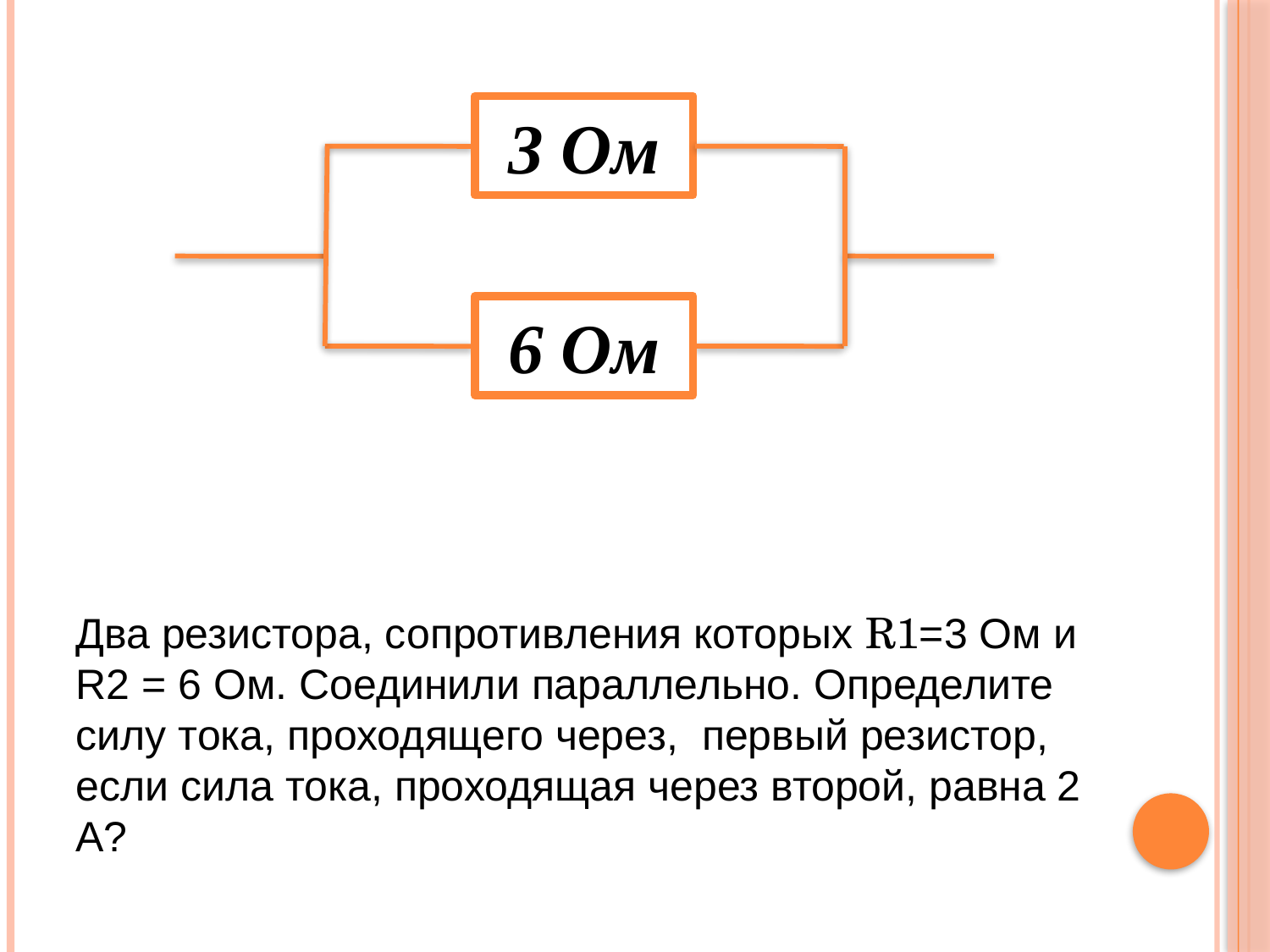

3 Ом
6 Ом

Два резистора, сопротивления которых R1=3 Ом и R2 = 6 Ом. Соединили параллельно. Определите силу тока, проходящего через,  первый резистор, если сила тока, проходящая через второй, равна 2 А?